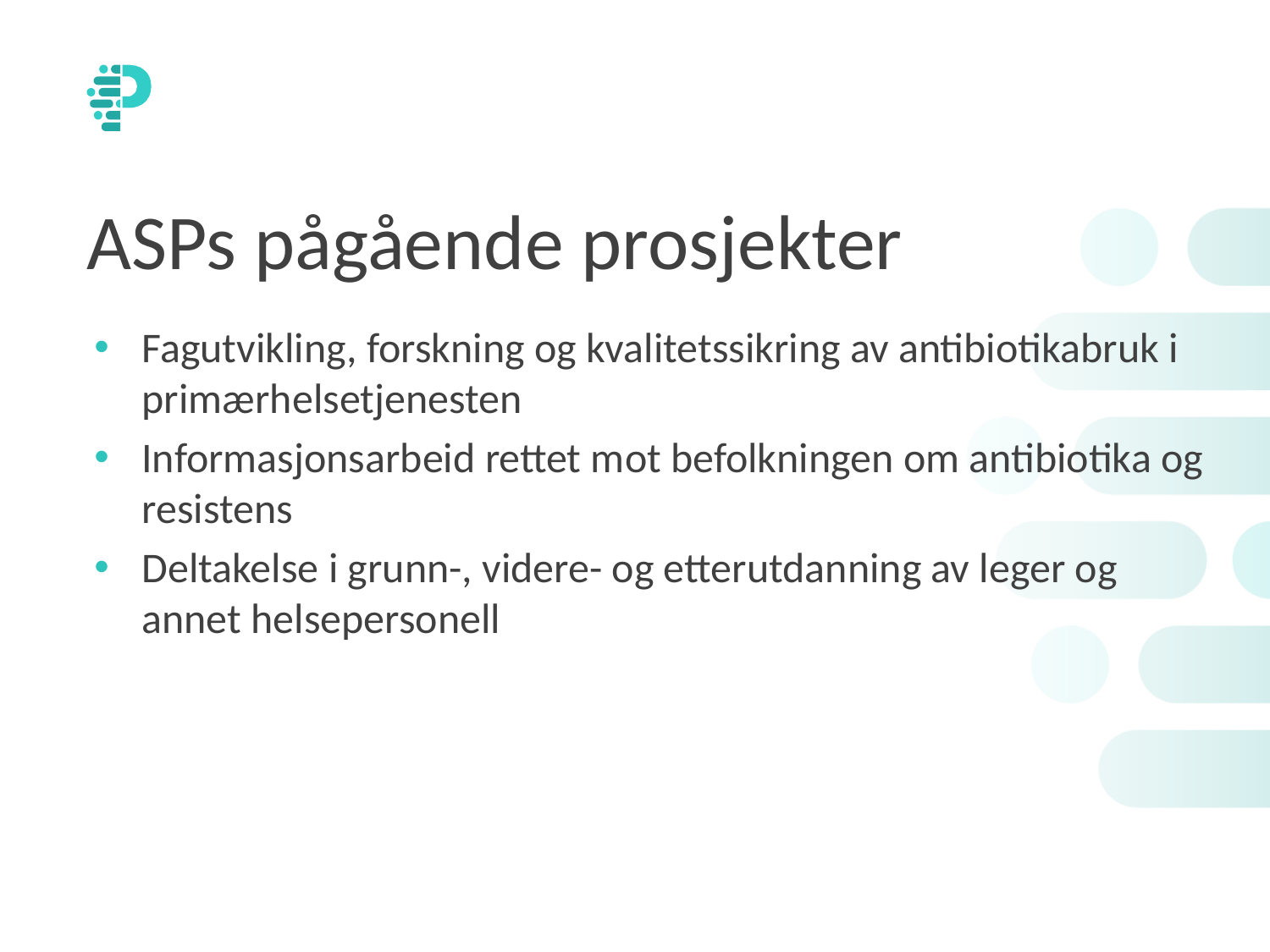

# ASPs pågående prosjekter
Fagutvikling, forskning og kvalitetssikring av antibiotikabruk i primærhelsetjenesten
Informasjonsarbeid rettet mot befolkningen om antibiotika og resistens
Deltakelse i grunn-, videre- og etterutdanning av leger og annet helsepersonell